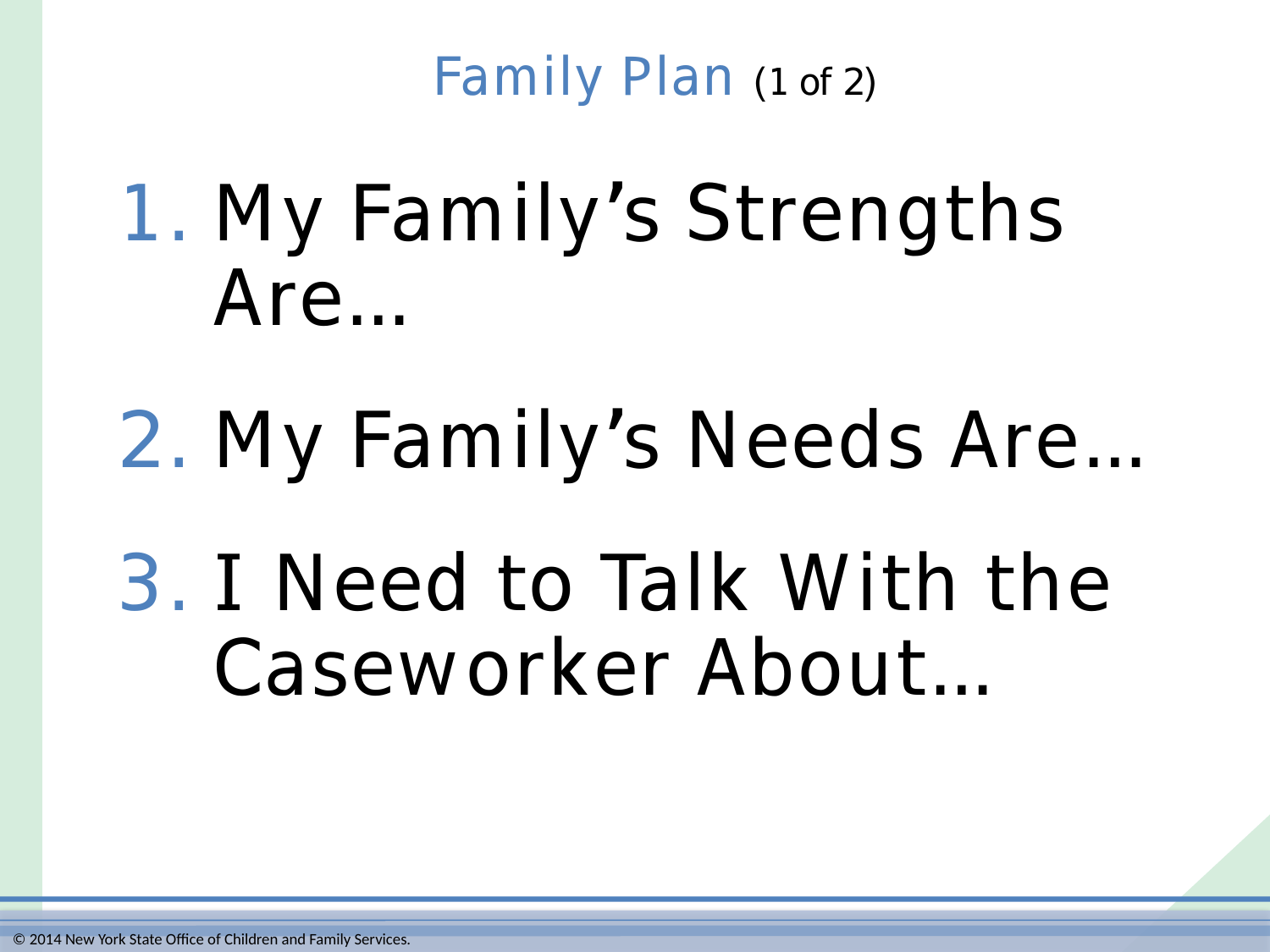

# Family Plan (1 of 2)
1.	My Family’s Strengths
Are…
2.	My Family’s Needs Are…
3.	I Need to Talk With the Caseworker About…